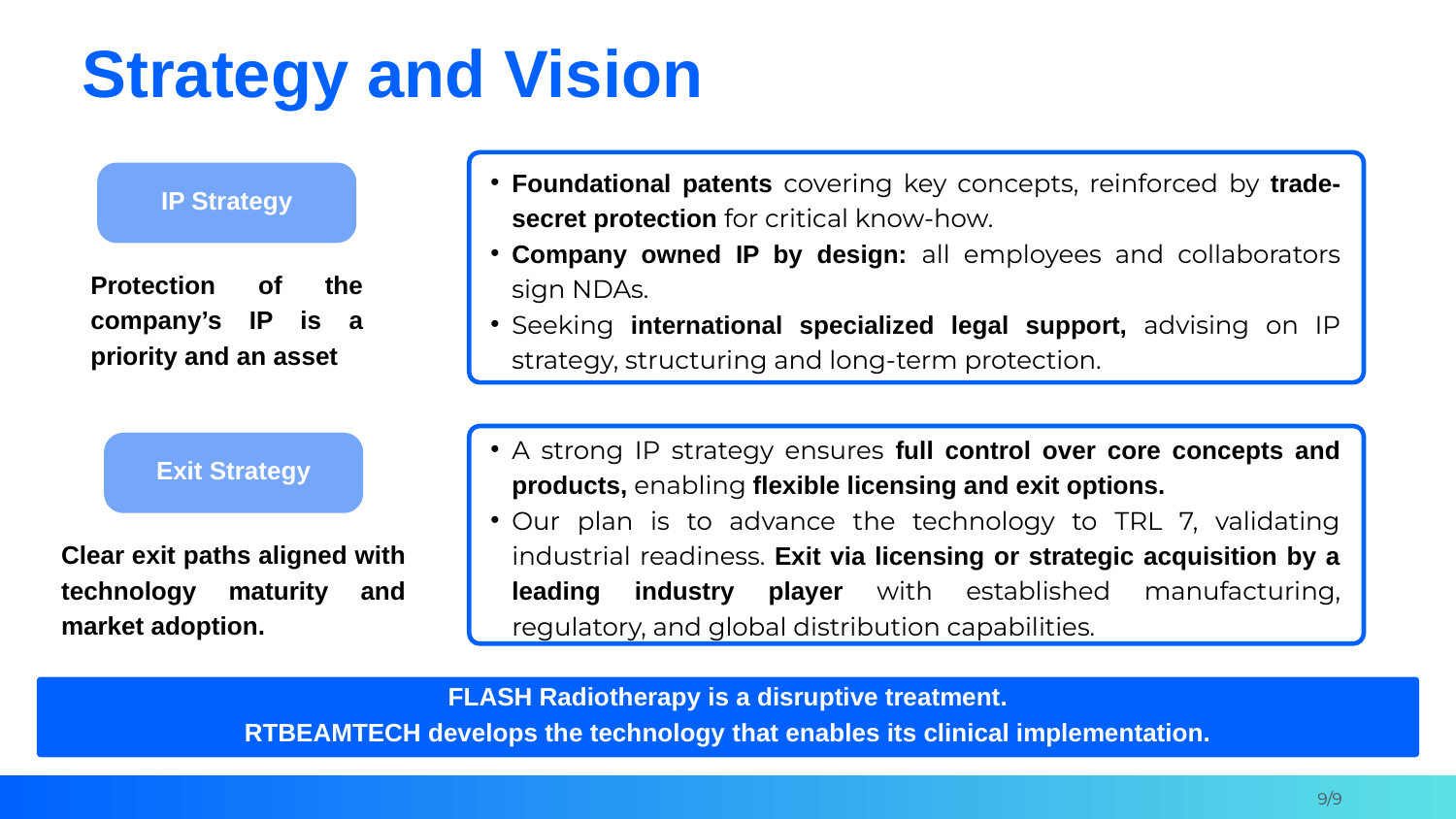

Strategy and Vision

Foundational patents covering key concepts, reinforced by trade-secret protection for critical know-how.
Company owned IP by design: all employees and collaborators sign NDAs.
Seeking international specialized legal support, advising on IP strategy, structuring and long-term protection.

IP Strategy
Protection of the company’s IP is a priority and an asset

A strong IP strategy ensures full control over core concepts and products, enabling flexible licensing and exit options.
Our plan is to advance the technology to TRL 7, validating industrial readiness. Exit via licensing or strategic acquisition by a leading industry player with established manufacturing, regulatory, and global distribution capabilities.

Exit Strategy
Clear exit paths aligned with technology maturity and market adoption.

FLASH Radiotherapy is a disruptive treatment.
RTBEAMTECH develops the technology that enables its clinical implementation.

9/9